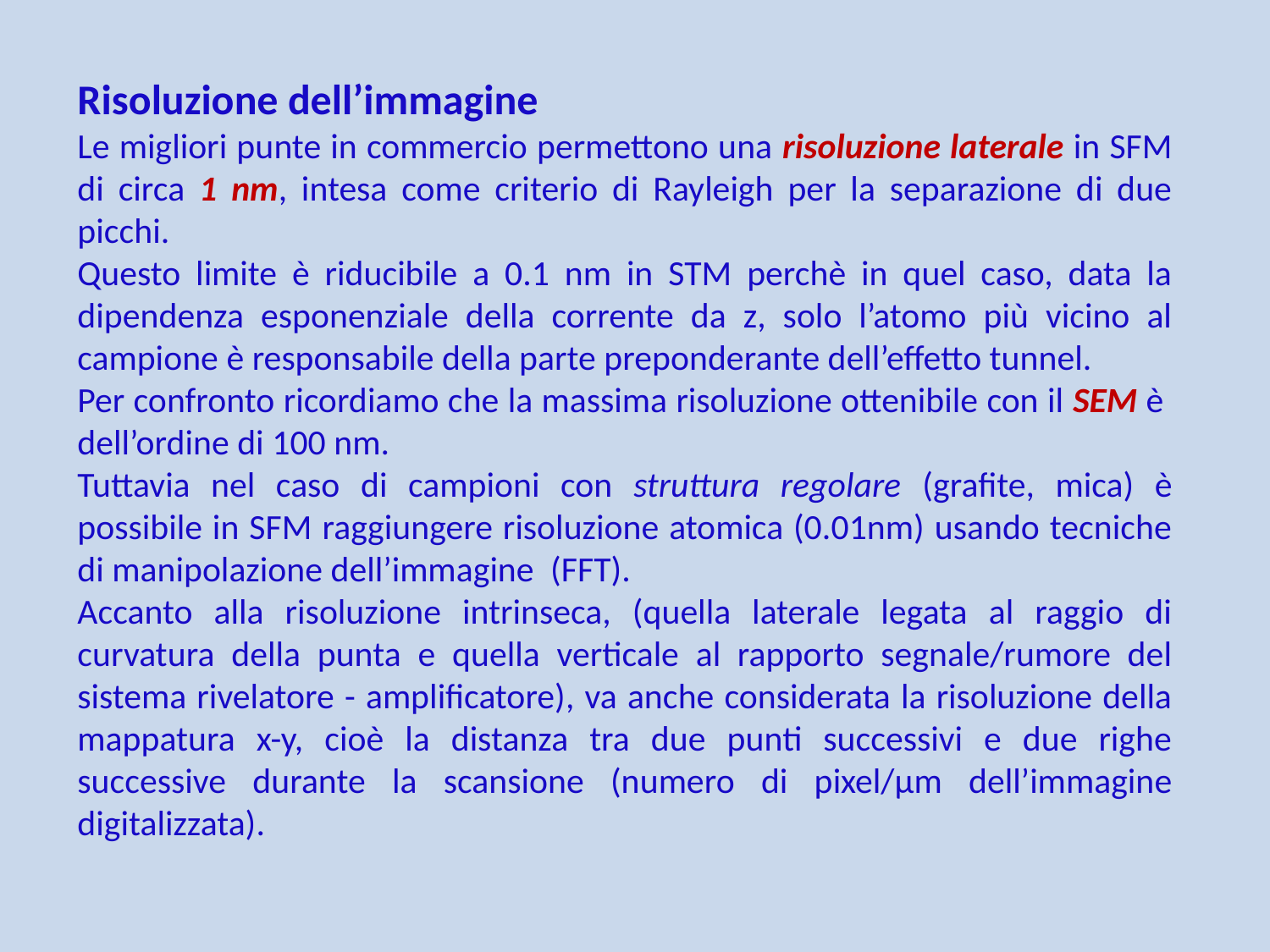

Risoluzione dell’immagine
Le migliori punte in commercio permettono una risoluzione laterale in SFM di circa 1 nm, intesa come criterio di Rayleigh per la separazione di due picchi.
Questo limite è riducibile a 0.1 nm in STM perchè in quel caso, data la dipendenza esponenziale della corrente da z, solo l’atomo più vicino al campione è responsabile della parte preponderante dell’effetto tunnel.
Per confronto ricordiamo che la massima risoluzione ottenibile con il SEM è  dell’ordine di 100 nm.
Tuttavia nel caso di campioni con struttura regolare (grafite, mica) è possibile in SFM raggiungere risoluzione atomica (0.01nm) usando tecniche di manipolazione dell’immagine  (FFT).
Accanto alla risoluzione intrinseca, (quella laterale legata al raggio di curvatura della punta e quella verticale al rapporto segnale/rumore del sistema rivelatore - amplificatore), va anche considerata la risoluzione della mappatura x-y, cioè la distanza tra due punti successivi e due righe successive durante la scansione (numero di pixel/μm dell’immagine digitalizzata).